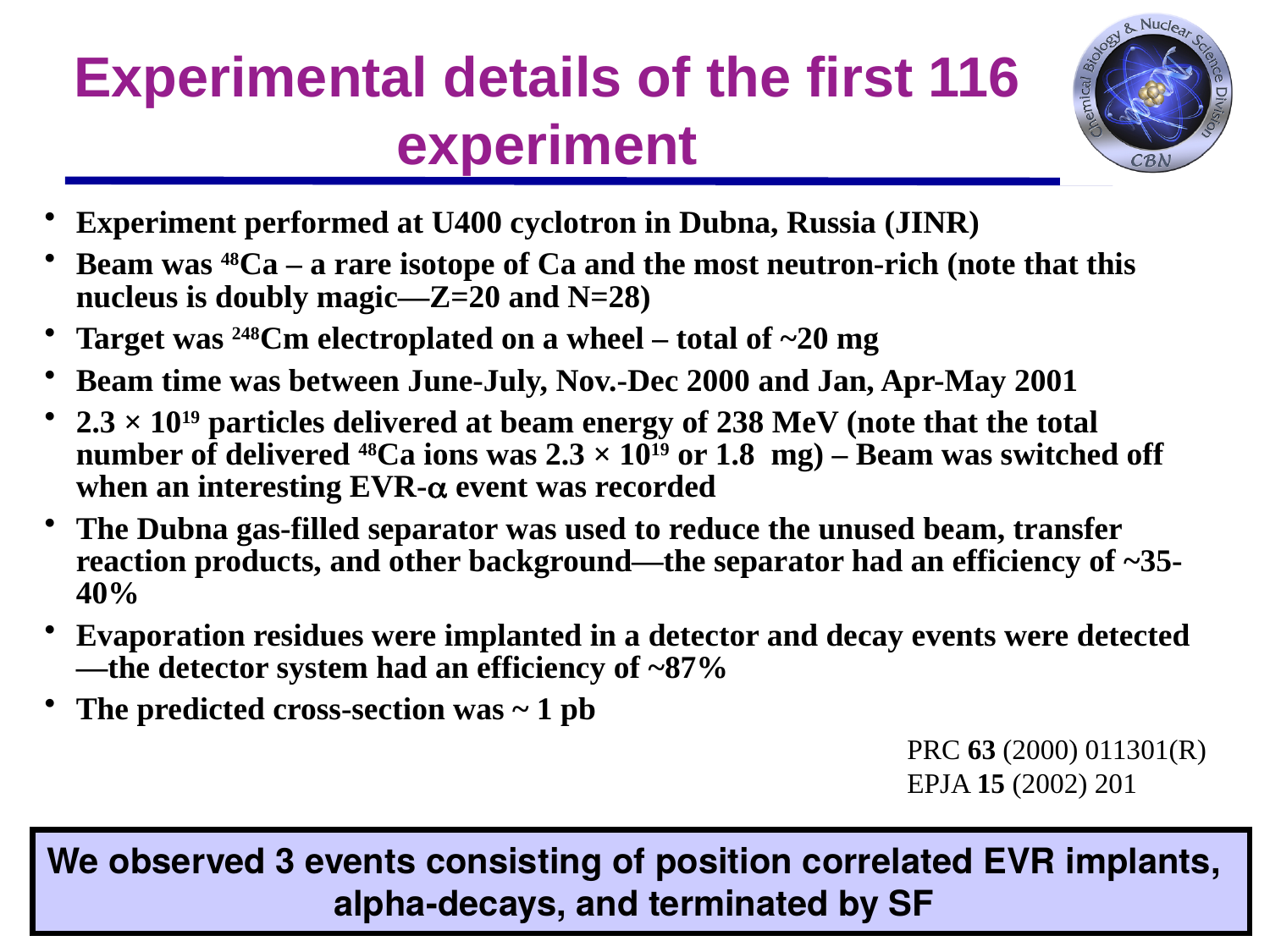

# Experimental details of the first 116 experiment
Experiment performed at U400 cyclotron in Dubna, Russia (JINR)
Beam was 48Ca – a rare isotope of Ca and the most neutron-rich (note that this nucleus is doubly magic—Z=20 and N=28)
Target was 248Cm electroplated on a wheel – total of ~20 mg
Beam time was between June-July, Nov.-Dec 2000 and Jan, Apr-May 2001
2.3 × 1019 particles delivered at beam energy of 238 MeV (note that the total number of delivered 48Ca ions was 2.3 × 1019 or 1.8 mg) – Beam was switched off when an interesting EVR-α event was recorded
The Dubna gas-filled separator was used to reduce the unused beam, transfer reaction products, and other background—the separator had an efficiency of ~35-40%
Evaporation residues were implanted in a detector and decay events were detected—the detector system had an efficiency of ~87%
The predicted cross-section was ~ 1 pb
PRC 63 (2000) 011301(R)
EPJA 15 (2002) 201

We observed 3 events consisting of position correlated EVR implants, alpha-decays, and terminated by SF